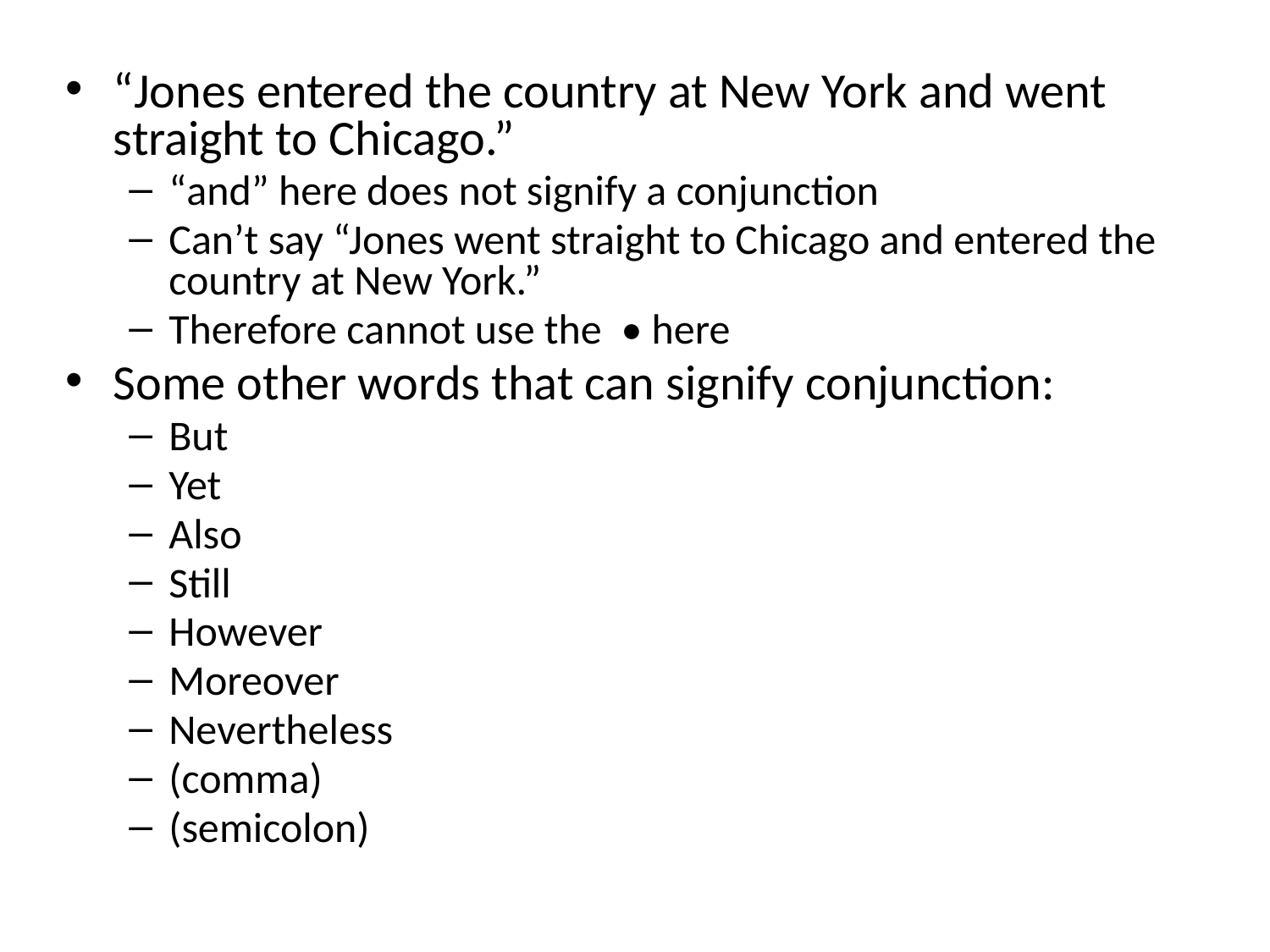

“Jones entered the country at New York and went straight to Chicago.”
“and” here does not signify a conjunction
Can’t say “Jones went straight to Chicago and entered the country at New York.”
Therefore cannot use the  • here
Some other words that can signify conjunction:
But
Yet
Also
Still
However
Moreover
Nevertheless
(comma)
(semicolon)